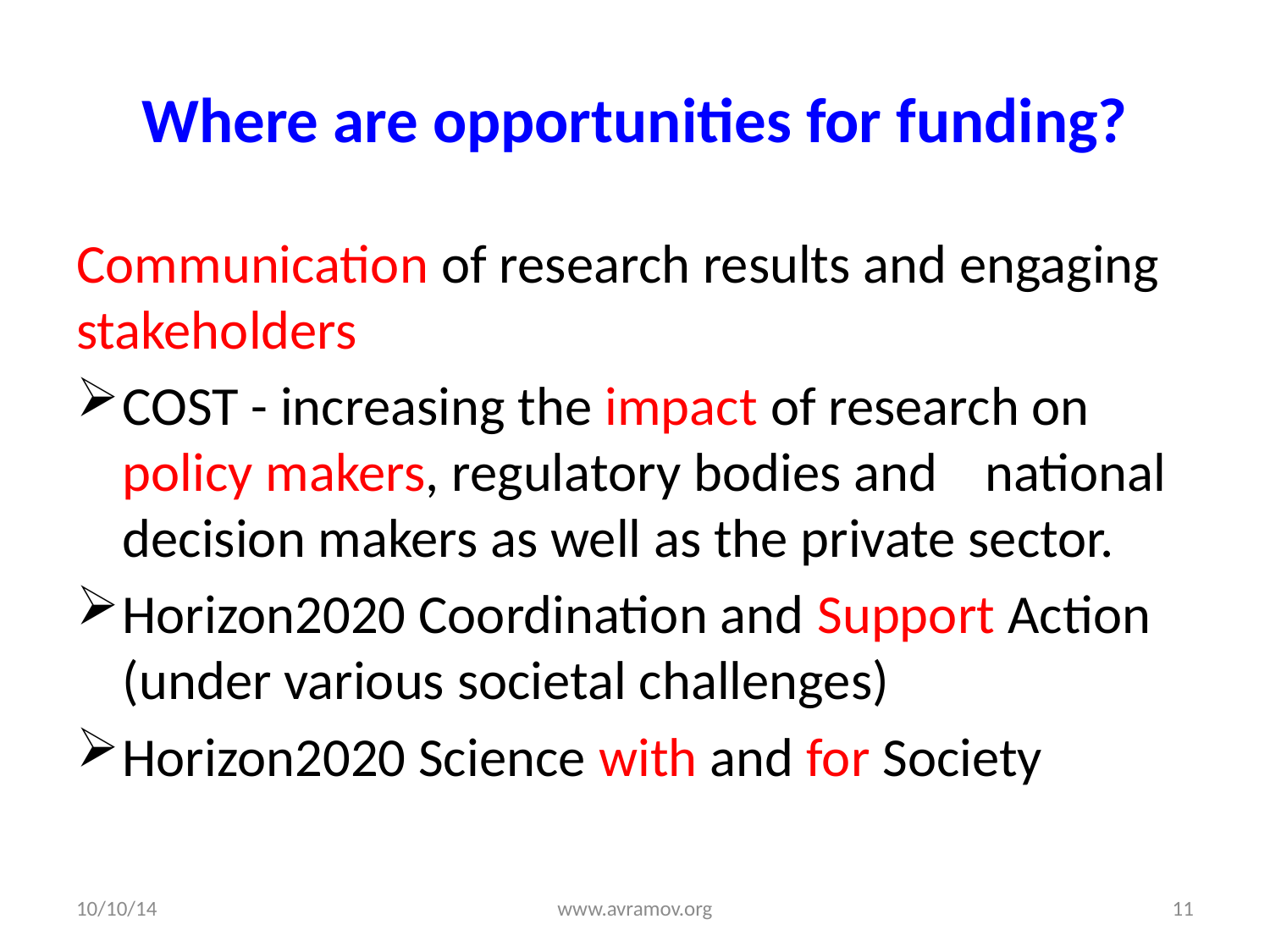

# Where are opportunities for funding?
Communication of research results and engaging stakeholders
COST - increasing the impact of research on policy makers, regulatory bodies and 	national decision makers as well as the private sector.
Horizon2020 Coordination and Support Action (under various societal challenges)
Horizon2020 Science with and for Society

10/10/14
www.avramov.org
11